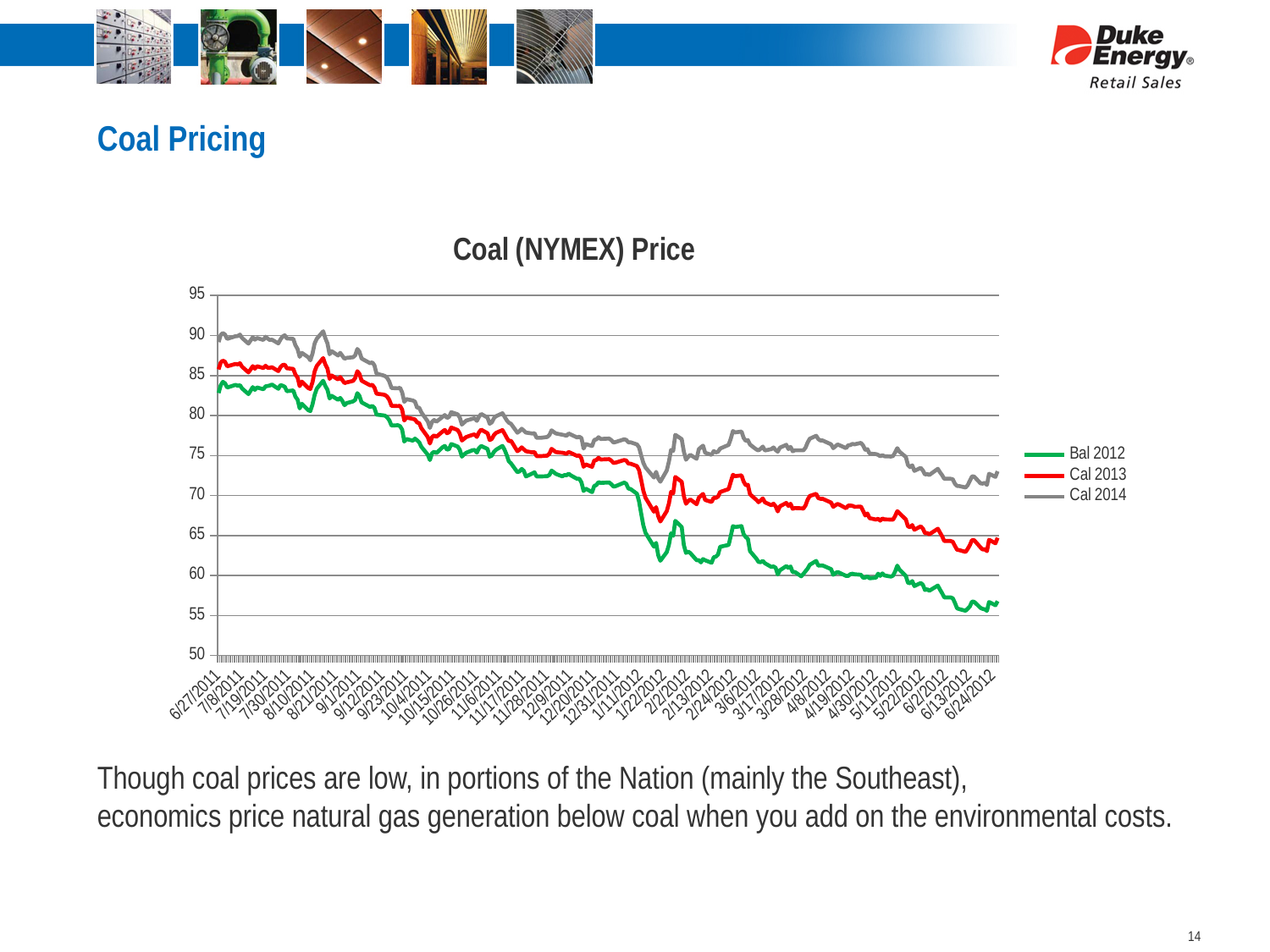

# Coal Pricing

### Chart: Coal (NYMEX) Price

| Category | Bal 2012 | Cal 2013 | Cal 2014 |
|---|---|---|---|
|  | None | None | None |
| 40721 | 82.81200000000001 | 85.76 | 89.17999999999998 |
| 40722 | 83.782 | 86.63 | 90.08000000000001 |
| 40723 | 84.20800000000001 | 86.86 | 90.31 |
| 40724 | 84.03599999999999 | 86.72000000000001 | 90.11999999999999 |
| 40725 | 83.498 | 86.14999999999999 | 89.58000000000001 |
| 40729 | 83.834 | 86.45000000000003 | 89.92 |
| 40730 | 83.71000000000002 | 86.39 | 89.93000000000002 |
| 40731 | 83.80000000000001 | 86.52999999999999 | 90.11 |
| 40732 | 83.38399999999999 | 86.10000000000001 | 89.70000000000003 |
| 40735 | 82.67799999999998 | 85.39 | 88.99000000000002 |
| 40736 | 83.10199999999999 | 85.76 | 89.38 |
| 40737 | 83.55000000000001 | 86.16999999999997 | 89.77999999999999 |
| 40738 | 83.21200000000003 | 85.85000000000001 | 89.48 |
| 40739 | 83.50999999999999 | 86.15999999999998 | 89.69000000000001 |
| 40742 | 83.282 | 85.94000000000003 | 89.45000000000003 |
| 40743 | 83.64999999999999 | 86.22000000000001 | 89.85000000000001 |
| 40744 | 83.69000000000001 | 85.97000000000001 | 89.61999999999999 |
| 40745 | 83.75200000000001 | 85.97000000000001 | 89.44000000000003 |
| 40746 | 83.86999999999999 | 86.03999999999999 | 89.48 |
| 40749 | 83.34 | 85.55 | 89.01 |
| 40750 | 83.81400000000001 | 86.05 | 89.52 |
| 40751 | 83.72200000000001 | 86.31 | 89.88 |
| 40752 | 83.59200000000001 | 86.35000000000001 | 90.02999999999999 |
| 40753 | 83.03999999999999 | 85.91000000000003 | 89.63 |
| 40756 | 83.13199999999999 | 85.83000000000001 | 89.58000000000001 |
| 40757 | 82.34800000000001 | 85.10000000000001 | 88.77999999999999 |
| 40758 | 81.99600000000002 | 84.75 | 88.32 |
| 40759 | 80.89 | 83.66999999999999 | 87.33000000000001 |
| 40760 | 81.47 | 84.24000000000002 | 87.83000000000001 |
| 40763 | 80.66999999999999 | 83.43000000000002 | 87.27999999999999 |
| 40764 | 80.56200000000001 | 83.32 | 86.89999999999999 |
| 40765 | 81.39200000000001 | 84.15999999999998 | 87.73 |
| 40766 | 82.57799999999999 | 85.52 | 89.02 |
| 40767 | 83.35799999999999 | 86.20000000000003 | 89.60000000000001 |
| 40770 | 84.346 | 87.17999999999998 | 90.52999999999999 |
| 40771 | 83.70200000000001 | 86.39999999999999 | 89.67999999999998 |
| 40772 | 83.22999999999999 | 85.86999999999999 | 89.02 |
| 40773 | 82.13199999999999 | 84.58000000000001 | 87.65999999999998 |
| 40774 | 82.45800000000001 | 85.0 | 88.03999999999999 |
| 40777 | 81.96000000000002 | 84.5 | 87.5 |
| 40778 | 82.2 | 84.81 | 87.83000000000001 |
| 40779 | 81.81800000000001 | 84.43000000000002 | 87.45000000000003 |
| 40780 | 81.292 | 84.05 | 87.10000000000001 |
| 40781 | 81.55199999999999 | 84.14 | 87.21000000000002 |
| 40784 | 81.75999999999999 | 84.33000000000001 | 87.27999999999999 |
| 40785 | 81.95800000000001 | 84.69000000000001 | 87.52 |
| 40786 | 82.8 | 85.53999999999999 | 88.32 |
| 40787 | 82.45200000000001 | 85.20000000000002 | 87.97000000000001 |
| 40788 | 81.64 | 84.35000000000001 | 87.11999999999999 |
| 40792 | 81.06400000000001 | 83.77 | 86.53999999999999 |
| 40793 | 81.19800000000001 | 83.84000000000003 | 86.64999999999999 |
| 40794 | 80.96 | 83.5 | 86.27999999999999 |
| 40795 | 80.112 | 82.73 | 85.23 |
| 40798 | 80.02599999999998 | 82.63 | 85.02999999999999 |
| 40799 | 79.98200000000001 | 82.56 | 84.93000000000002 |
| 40800 | 79.77000000000001 | 82.36 | 84.70000000000002 |
| 40801 | 79.4 | 81.94000000000003 | 84.23 |
| 40802 | 78.74400000000007 | 81.21000000000002 | 83.44000000000003 |
| 40805 | 78.78599999999999 | 81.17999999999998 | 83.39999999999999 |
| 40806 | 78.67199999999998 | 81.22000000000001 | 83.47000000000001 |
| 40807 | 78.24000000000002 | 80.74 | 82.89999999999999 |
| 40808 | 76.74400000000007 | 79.38 | 81.71000000000002 |
| 40809 | 77.06 | 79.75 | 82.05 |
| 40812 | 76.86 | 79.58000000000001 | 81.88 |
| 40813 | 77.11 | 79.51 | 81.74 |
| 40814 | 76.898 | 79.13 | 80.98 |
| 40815 | 76.64200000000001 | 79.0425 | 80.98 |
| 40816 | 76.09200000000001 | 78.41750000000009 | 80.39 |
| 40819 | 75.10199999999999 | 77.3175 | 79.27 |
| 40820 | 74.43599999999999 | 76.50250000000001 | 78.45000000000002 |
| 40821 | 75.27599999999998 | 77.30249999999998 | 79.20000000000002 |
| 40822 | 75.48 | 77.51750000000003 | 79.44000000000003 |
| 40823 | 75.288 | 77.33249999999998 | 79.22000000000001 |
| 40826 | 76.054 | 78.0125 | 79.85000000000001 |
| 40827 | 76.19800000000001 | 78.1975 | 80.06 |
| 40828 | 75.722 | 77.78999999999999 | 79.69000000000001 |
| 40829 | 75.81800000000001 | 77.91750000000008 | 79.83000000000001 |
| 40830 | 76.438 | 78.50250000000001 | 80.42 |
| 40833 | 76.12199999999999 | 78.18749999999999 | 80.14999999999999 |
| 40834 | 75.72200000000001 | 77.74500000000003 | 79.75 |
| 40835 | 74.85600000000001 | 76.86999999999999 | 78.86999999999999 |
| 40836 | 75.12599999999995 | 77.08749999999999 | 79.11999999999999 |
| 40837 | 75.34800000000001 | 77.31500000000001 | 79.36999999999999 |
| 40840 | 75.66799999999999 | 77.585 | 79.60000000000001 |
| 40841 | 75.692 | 77.63999999999999 | 79.65999999999998 |
| 40842 | 75.35600000000001 | 77.32249999999995 | 79.33000000000001 |
| 40843 | 75.918 | 77.8975 | 79.85000000000001 |
| 40844 | 76.192 | 78.23250000000002 | 80.19000000000001 |
| 40847 | 75.82199999999999 | 77.7875 | 79.74 |
| 40848 | 74.85999999999999 | 76.93750000000009 | 78.97000000000001 |
| 40849 | 74.99000000000002 | 77.07 | 79.14999999999999 |
| 40850 | 75.466 | 77.56500000000001 | 79.65999999999998 |
| 40851 | 75.728 | 77.82999999999998 | 79.92 |
| 40854 | 76.20200000000001 | 78.18249999999995 | 80.27999999999999 |
| 40855 | 75.722 | 77.72250000000001 | 79.85000000000001 |
| 40856 | 75.038 | 77.22250000000001 | 79.39999999999999 |
| 40857 | 74.27399999999999 | 76.80000000000001 | 79.10000000000001 |
| 40858 | 74.02199999999999 | 76.84750000000003 | 78.96000000000002 |
| 40861 | 72.918 | 75.54 | 77.85000000000001 |
| 40862 | 73.02199999999999 | 75.74 | 78.05 |
| 40863 | 73.33 | 76.02499999999999 | 78.35000000000001 |
| 40864 | 73.08599999999998 | 75.77750000000003 | 78.11 |
| 40865 | 72.36999999999999 | 75.53750000000002 | 77.86999999999999 |
| 40868 | 72.76 | 75.38749999999997 | 77.75 |
| 40869 | 72.91000000000003 | 75.42500000000001 | 77.78999999999999 |
| 40870 | 72.38 | 74.9275 | 77.21000000000002 |
| 40872 | 72.38 | 74.9275 | 77.21000000000002 |
| 40875 | 72.4140000000001 | 74.98500000000001 | 77.32 |
| 40876 | 72.57799999999999 | 75.2375 | 77.57 |
| 40877 | 73.116 | 75.83 | 78.14999999999999 |
| 40878 | 72.922 | 75.63499999999998 | 77.95000000000002 |
| 40879 | 72.70200000000001 | 75.42500000000001 | 77.76 |
| 40882 | 72.38799999999999 | 75.3425 | 77.60000000000001 |
| 40883 | 72.55 | 75.29249999999999 | 77.55 |
| 40884 | 72.52599999999998 | 75.21249999999999 | 77.46000000000002 |
| 40885 | 72.72999999999999 | 75.44000000000003 | 77.75 |
| 40886 | 72.52199999999999 | 75.32749999999999 | 77.63 |
| 40889 | 72.07 | 74.94500000000001 | 77.25 |
| 40890 | 72.09800000000001 | 75.03250000000001 | 77.35000000000001 |
| 40891 | 71.64 | 74.63249999999998 | 77.17999999999998 |
| 40892 | 70.55799999999999 | 73.59500000000001 | 75.86999999999999 |
| 40893 | 70.85199999999999 | 73.8875 | 76.43000000000002 |
| 40896 | 70.41600000000003 | 73.5875 | 76.19000000000001 |
| 40897 | 71.19800000000001 | 74.38 | 76.95000000000002 |
| 40898 | 71.30199999999999 | 74.43750000000006 | 77.02 |
| 40899 | 71.66 | 74.71500000000003 | 77.28999999999999 |
| 40900 | 71.57199999999999 | 74.5 | 77.07 |
| 40904 | 71.63 | 74.55249999999998 | 77.11999999999999 |
| 40905 | 71.406 | 74.36 | 76.92 |
| 40906 | 71.10999999999999 | 74.075 | 76.63 |
| 40907 | 71.16 | 74.11 | 76.67999999999998 |
| 40911 | 71.60999999999999 | 74.4425 | 77.02999999999999 |
| 40912 | 71.468 | 74.37499999999999 | 76.95000000000002 |
| 40913 | 70.866 | 73.98750000000003 | 76.64999999999999 |
| 40914 | 70.80199999999999 | 73.97500000000001 | 76.64999999999999 |
| 40917 | 70.218 | 73.67499999999998 | 76.39 |
| 40918 | 69.256 | 73.17749999999998 | 76.02 |
| 40919 | 67.71600000000002 | 71.92999999999999 | 75.0 |
| 40920 | 66.25399999999999 | 70.58249999999998 | 74.08000000000001 |
| 40921 | 65.334 | 69.71 | 73.51 |
| 40925 | 63.604000000000006 | 67.9675000000001 | 72.25 |
| 40926 | 64.07199999999999 | 68.54500000000002 | 72.96000000000002 |
| 40927 | 62.51800000000001 | 67.40750000000003 | 72.11999999999999 |
| 40928 | 61.842 | 66.75000000000001 | 71.72000000000001 |
| 40931 | 62.92 | 68.04249999999999 | 73.13 |
| 40932 | 63.82000000000001 | 68.9925 | 74.23 |
| 40933 | 65.27000000000001 | 70.44750000000009 | 75.70000000000002 |
| 40934 | 64.96000000000002 | 70.2525 | 75.59000000000003 |
| 40935 | 66.83 | 72.31500000000001 | 77.59000000000003 |
| 40938 | 66.06200000000001 | 71.7125 | 77.05 |
| 40939 | 63.79600000000004 | 69.915 | 75.48 |
| 40940 | 62.81999999999999 | 68.96 | 74.48 |
| 40941 | 62.99800000000001 | 69.28500000000001 | 74.82 |
| 40942 | 62.809999999999995 | 69.50750000000001 | 75.09000000000003 |
| 40945 | 61.908 | 68.905 | 74.59000000000003 |
| 40946 | 61.912 | 69.72500000000001 | 75.77999999999999 |
| 40947 | 61.64 | 69.97 | 76.02999999999999 |
| 40948 | 62.044000000000004 | 70.19250000000001 | 76.23 |
| 40949 | 61.898 | 69.43750000000006 | 75.34000000000003 |
| 40952 | 61.59200000000001 | 69.19000000000001 | 75.08000000000001 |
| 40953 | 62.28000000000001 | 69.71500000000003 | 75.56 |
| 40954 | 62.36 | 69.68999999999998 | 75.39 |
| 40955 | 62.60200000000001 | 69.85499999999999 | 75.47000000000001 |
| 40956 | 63.59 | 70.42999999999999 | 75.86999999999999 |
| 40960 | 63.818000000000005 | 70.80499999999999 | 76.33000000000001 |
| 40961 | 64.954 | 71.725 | 77.11999999999999 |
| 40962 | 66.16799999999999 | 72.59500000000001 | 78.06 |
| 40963 | 66.05199999999999 | 72.41000000000003 | 77.89 |
| 40966 | 66.16999999999999 | 72.52 | 78.0 |
| 40967 | 65.15799999999999 | 71.74249999999999 | 77.21000000000002 |
| 40968 | 64.80199999999999 | 71.285 | 76.83000000000001 |
| 40969 | 64.58200000000001 | 71.335 | 76.92 |
| 40970 | 63.044000000000004 | 70.15249999999999 | 76.36999999999999 |
| 40973 | 62.09600000000001 | 69.45 | 75.75 |
| 40974 | 61.688 | 69.16000000000001 | 75.64 |
| 40975 | 61.66800000000001 | 69.38249999999998 | 75.85000000000001 |
| 40976 | 61.818 | 69.62750000000001 | 76.11999999999999 |
| 40977 | 61.53000000000001 | 69.145 | 75.63 |
| 40980 | 61.06600000000001 | 68.77999999999999 | 75.8 |
| 40981 | 61.13200000000001 | 68.975 | 76.01 |
| 40982 | 60.96 | 68.6375 | 75.67999999999998 |
| 40983 | 60.128000000000036 | 68.00750000000001 | 75.48 |
| 40984 | 60.648 | 68.64750000000002 | 75.98 |
| 40987 | 61.17200000000001 | 69.06500000000001 | 76.34000000000003 |
| 40988 | 60.93 | 68.6875 | 75.81 |
| 40989 | 61.124 | 68.96 | 76.08000000000001 |
| 40990 | 60.402 | 68.33 | 75.52999999999999 |
| 40991 | 60.438 | 68.43249999999999 | 75.64999999999999 |
| 40994 | 59.9 | 68.39999999999999 | 75.64999999999999 |
| 40995 | 60.2 | 68.35249999999998 | 75.64999999999999 |
| 40996 | 60.52800000000001 | 68.75 | 75.97000000000001 |
| 40997 | 60.86 | 69.48249999999999 | 76.63 |
| 40998 | 61.338 | 69.94000000000003 | 77.10000000000001 |
| 41001 | 61.822 | 70.2075 | 77.47000000000001 |
| 41002 | 61.23000000000001 | 69.67749999999998 | 77.05 |
| 41003 | 61.256 | 69.585 | 76.88 |
| 41004 | 61.256 | 69.585 | 76.88 |
| 41008 | 60.79800000000003 | 69.11249999999998 | 76.39999999999999 |
| 41009 | 60.088 | 68.58 | 75.92 |
| 41010 | 60.29000000000001 | 68.77499999999999 | 76.14999999999999 |
| 41011 | 60.44199999999999 | 68.9425 | 76.38 |
| 41012 | 60.328 | 68.835 | 76.27999999999999 |
| 41015 | 59.949999999999996 | 68.40750000000003 | 75.92 |
| 41016 | 59.94199999999999 | 68.7275 | 76.27999999999999 |
| 41017 | 60.16800000000001 | 68.7375 | 76.31 |
| 41018 | 60.214000000000006 | 68.71249999999999 | 76.45000000000002 |
| 41019 | 60.148 | 68.5775 | 76.39999999999999 |
| 41022 | 60.09 | 68.60249999999998 | 76.58000000000001 |
| 41023 | 59.70400000000001 | 68.07249999999995 | 76.25000000000001 |
| 41024 | 59.74200000000001 | 67.5 | 75.71249999999998 |
| 41025 | 59.882000000000005 | 67.75 | 75.80249999999998 |
| 41026 | 59.65 | 67.16999999999999 | 75.245 |
| 41029 | 59.73000000000001 | 66.98500000000001 | 75.17499999999998 |
| 41030 | 60.22200000000004 | 67.08500000000001 | 75.08000000000001 |
| 41031 | 59.952 | 66.8575 | 74.905 |
| 41032 | 60.262000000000036 | 67.11250000000001 | 75.0375 |
| 41033 | 60.004000000000005 | 67.0125 | 74.90750000000003 |
| 41036 | 59.85799999999999 | 66.98500000000001 | 74.87499999999999 |
| 41037 | 59.98 | 66.97000000000001 | 74.92999999999999 |
| 41038 | 60.502 | 67.44000000000003 | 75.38249999999998 |
| 41039 | 61.22800000000004 | 68.0375 | 75.91750000000009 |
| 41040 | 60.74000000000001 | 67.77999999999999 | 75.49000000000002 |
| 41043 | 59.94199999999999 | 67.0075 | 74.82249999999995 |
| 41044 | 59.09800000000001 | 66.1425 | 73.82 |
| 41045 | 59.024 | 66.03 | 73.55499999999999 |
| 41046 | 59.304 | 66.3 | 73.77499999999999 |
| 41047 | 58.67400000000001 | 65.72250000000001 | 73.08249999999998 |
| 41050 | 59.064 | 66.1375 | 73.46 |
| 41051 | 58.824000000000005 | 65.86500000000001 | 73.13000000000001 |
| 41052 | 58.176 | 65.27499999999999 | 72.61000000000001 |
| 41053 | 58.28000000000001 | 65.30499999999999 | 72.695 |
| 41054 | 58.09 | 65.1475 | 72.5625 |
| 41058 | 58.74000000000001 | 65.8425 | 73.3375 |
| 41059 | 58.22400000000001 | 65.36249999999998 | 72.905 |
| 41060 | 57.79000000000001 | 64.905 | 72.55 |
| 41061 | 57.26000000000001 | 64.30499999999999 | 72.08500000000001 |
| 41064 | 57.26000000000001 | 64.30499999999999 | 72.08500000000001 |
| 41065 | 57.148 | 64.21 | 72.02249999999998 |
| 41066 | 56.586000000000006 | 63.692500000000045 | 71.46750000000006 |
| 41067 | 55.902 | 63.22000000000001 | 71.19250000000001 |
| 41068 | 55.802 | 63.17000000000001 | 71.17750000000001 |
| 41071 | 55.59 | 62.945000000000014 | 71.00000000000001 |
| 41072 | 55.84799999999999 | 63.339999999999996 | 71.3 |
| 41073 | 56.134 | 63.79500000000002 | 71.83749999999999 |
| 41074 | 56.738000000000035 | 64.425 | 72.39249999999998 |
| 41075 | 56.714000000000006 | 64.41250000000002 | 72.3675 |
| 41078 | 55.94199999999999 | 63.507499999999986 | 71.51750000000003 |
| 41079 | 55.828 | 63.24000000000001 | 71.4825 |
| 41080 | 55.76600000000001 | 63.29000000000001 | 71.57249999999995 |
| 41081 | 55.58200000000001 | 63.0375 | 71.32249999999995 |
| 41082 | 56.686 | 64.46250000000002 | 72.72249999999998 |
| 41085 | 56.27200000000001 | 64.02 | 72.3275 |
| 41086 | 56.79400000000001 | 64.71249999999999 | 73.0325 |
Though coal prices are low, in portions of the Nation (mainly the Southeast),
economics price natural gas generation below coal when you add on the environmental costs.
14